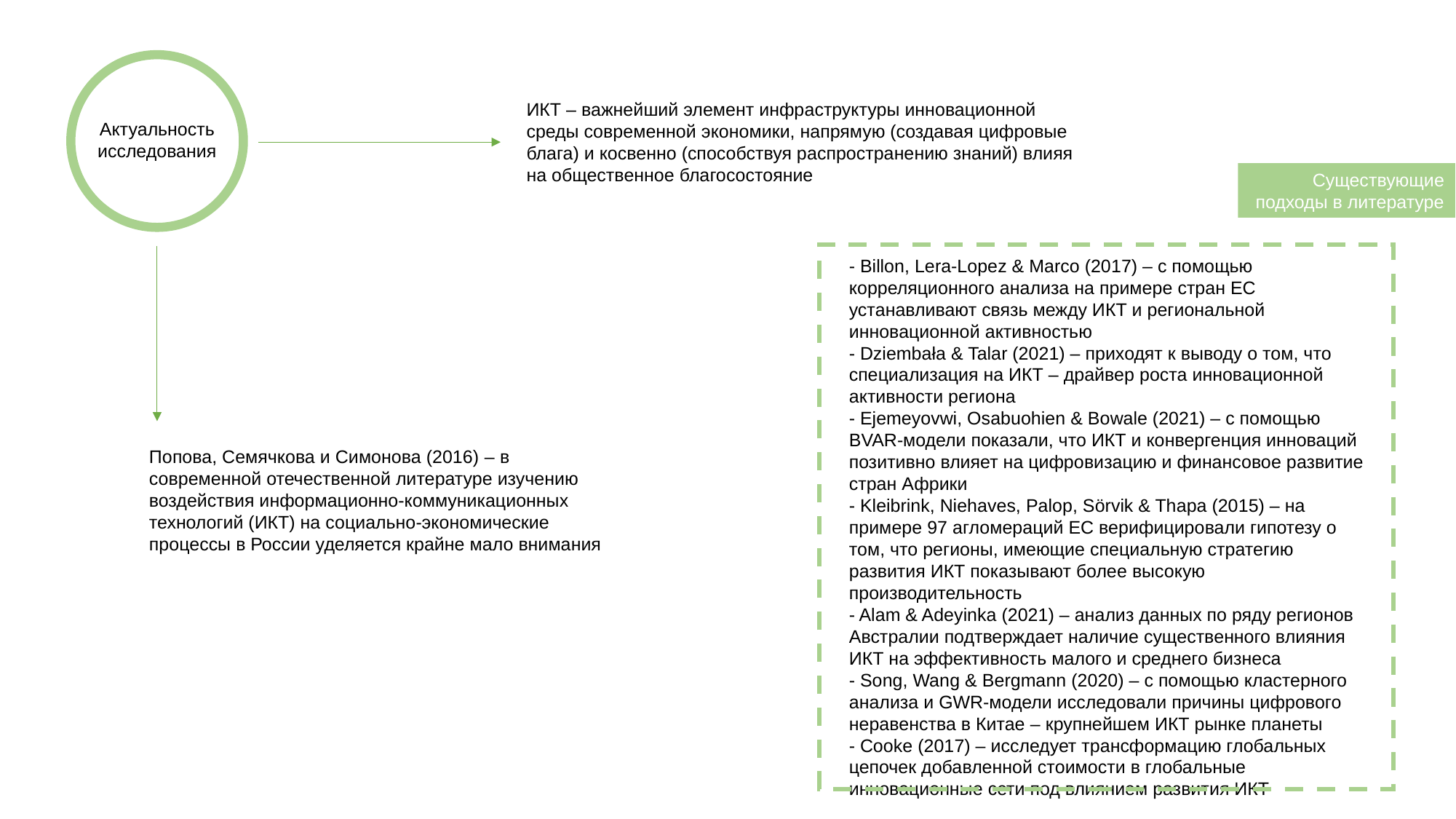

Актуальность исследования
ИКТ – важнейший элемент инфраструктуры инновационной среды современной экономики, напрямую (создавая цифровые блага) и косвенно (способствуя распространению знаний) влияя на общественное благосостояние
Существующие подходы в литературе

- Billon, Lera-Lopez & Marco (2017) – с помощью корреляционного анализа на примере стран ЕС устанавливают связь между ИКТ и региональной инновационной активностью
- Dziembała & Talar (2021) – приходят к выводу о том, что специализация на ИКТ – драйвер роста инновационной активности региона
- Ejemeyovwi, Osabuohien & Bowale (2021) – с помощью BVAR-модели показали, что ИКТ и конвергенция инноваций позитивно влияет на цифровизацию и финансовое развитие стран Африки
- Kleibrink, Niehaves, Palop, Sörvik & Thapa (2015) – на примере 97 агломераций ЕС верифицировали гипотезу о том, что регионы, имеющие специальную стратегию развития ИКТ показывают более высокую производительность
- Alam & Adeyinka (2021) – анализ данных по ряду регионов Австралии подтверждает наличие существенного влияния ИКТ на эффективность малого и среднего бизнеса
- Song, Wang & Bergmann (2020) – с помощью кластерного анализа и GWR-модели исследовали причины цифрового неравенства в Китае – крупнейшем ИКТ рынке планеты
- Cooke (2017) – исследует трансформацию глобальных цепочек добавленной стоимости в глобальные инновационные сети под влиянием развития ИКТ
Попова, Семячкова и Симонова (2016) – в современной отечественной литературе изучению воздействия информационно-коммуникационных технологий (ИКТ) на социально-экономические процессы в России уделяется крайне мало внимания